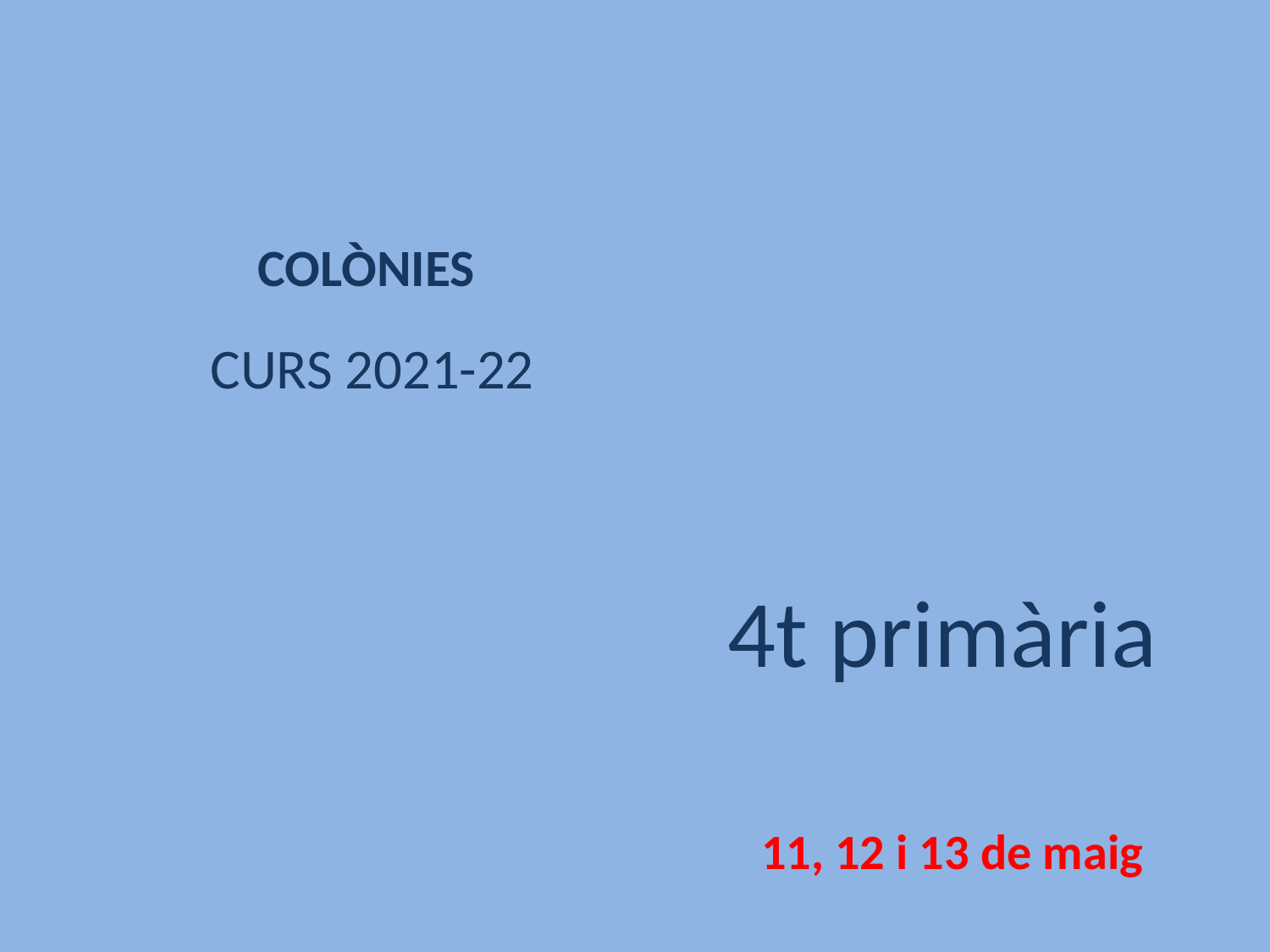

# COLÒNIES
CURS 2021-22
4t primària

11, 12 i 13 de maig